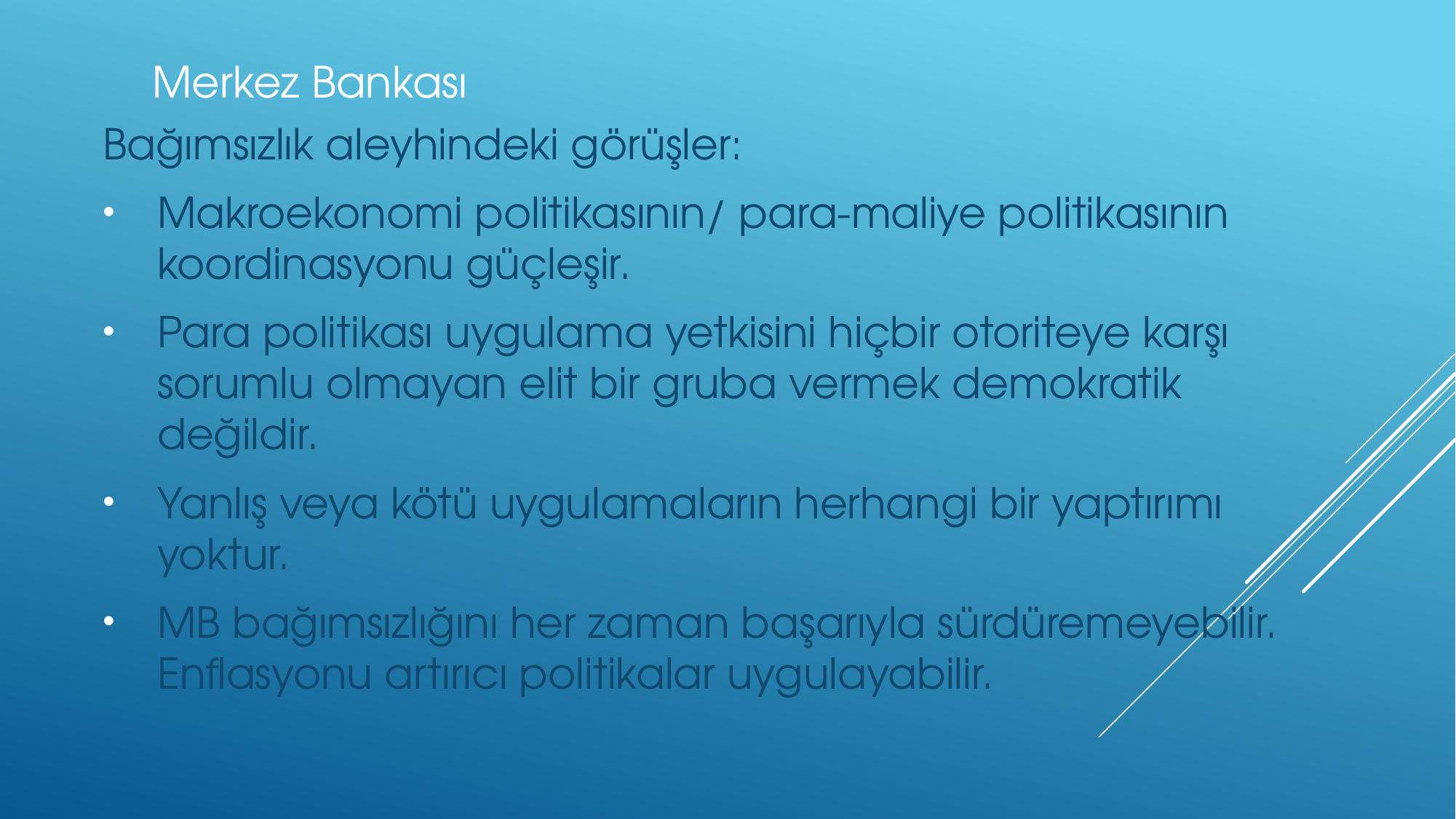

# Merkez Bankası
Bağımsızlık aleyhindeki görüşler:
Makroekonomi politikasının/ para-maliye politikasının koordinasyonu güçleşir.
Para politikası uygulama yetkisini hiçbir otoriteye karşı sorumlu olmayan elit bir gruba vermek demokratik değildir.
Yanlış veya kötü uygulamaların herhangi bir yaptırımı yoktur.
MB bağımsızlığını her zaman başarıyla sürdüremeyebilir. Enflasyonu artırıcı politikalar uygulayabilir.